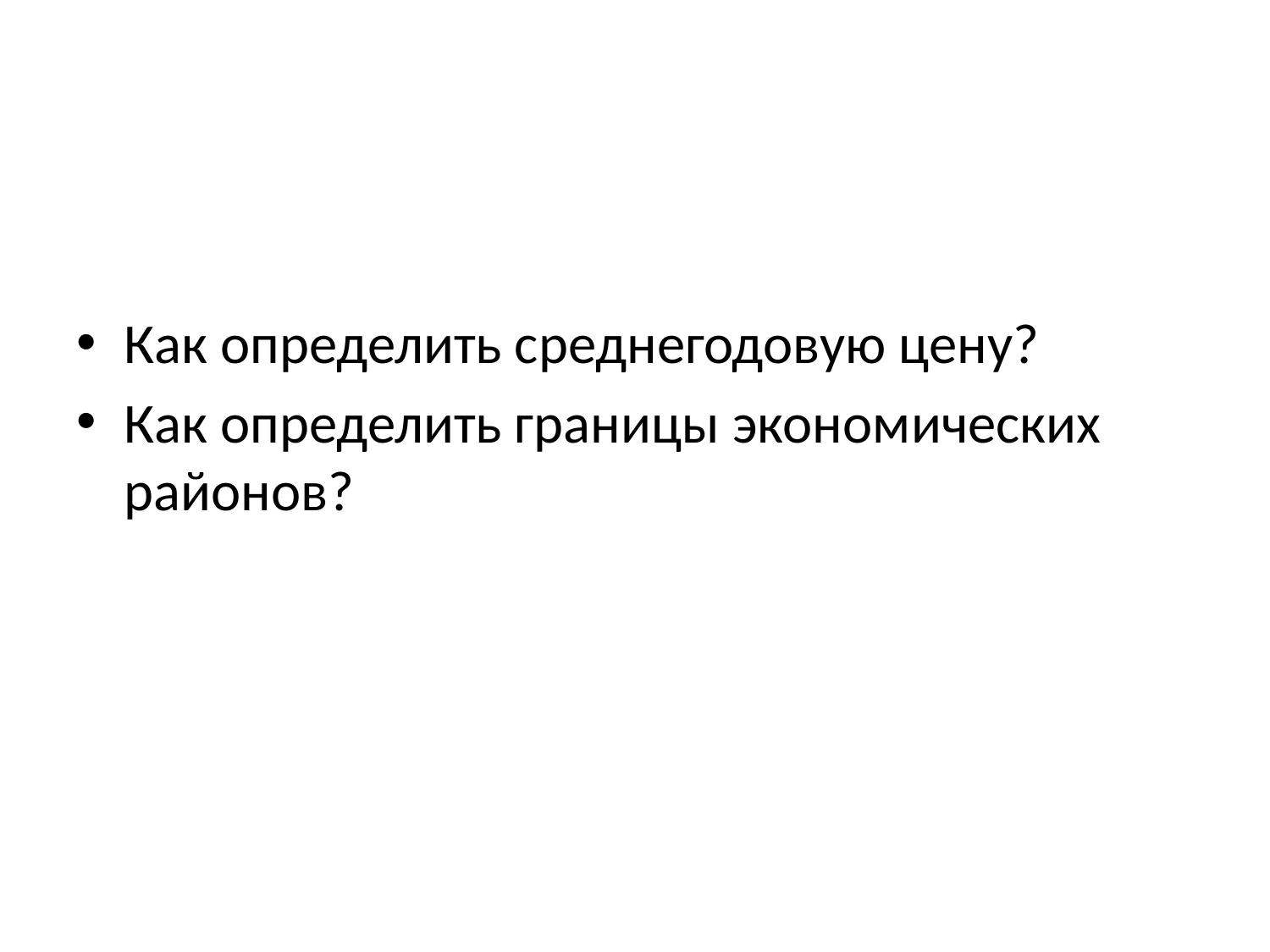

#

Как определить среднегодовую цену?
Как определить границы экономических районов?